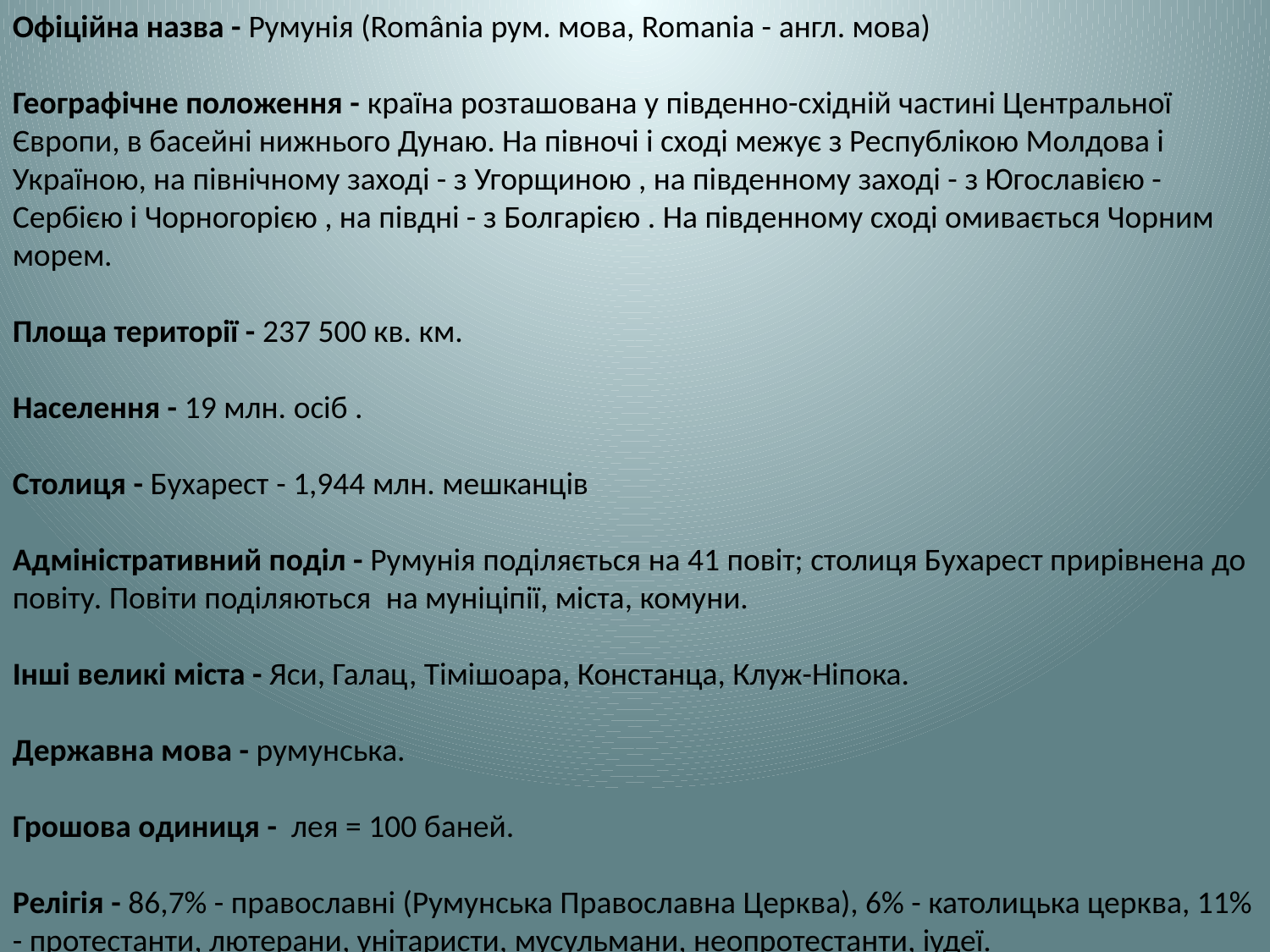

Офіційна назва - Румунія (România рум. мова, Romania - англ. мова)
Географічне положення - країна розташована у південно-східній частині Центральної Європи, в басейні нижнього Дунаю. На півночі і сході межує з Республікою Молдова і Україною, на північному заході - з Угорщиною , на південному заході - з Югославією - Сербією і Чорногорією , на півдні - з Болгарією . На південному сході омивається Чорним морем.
Площа території - 237 500 кв. км.
Населення - 19 млн. осіб .
Столиця - Бухарест - 1,944 млн. мешканців

Адміністративний поділ - Румунія поділяється на 41 повіт; столиця Бухарест прирівнена до повіту. Повіти поділяються  на муніціпії, міста, комуни.
Інші великі міста - Яси, Галац, Тімішоара, Констанца, Клуж-Ніпока.
Державна мова - румунська.

Грошова одиниця -  лея = 100 баней.
Релігія - 86,7% - православні (Румунська Православна Церква), 6% - католицька церква, 11% - протестанти, лютерани, унітаристи, мусульмани, неопротестанти, іудеї.